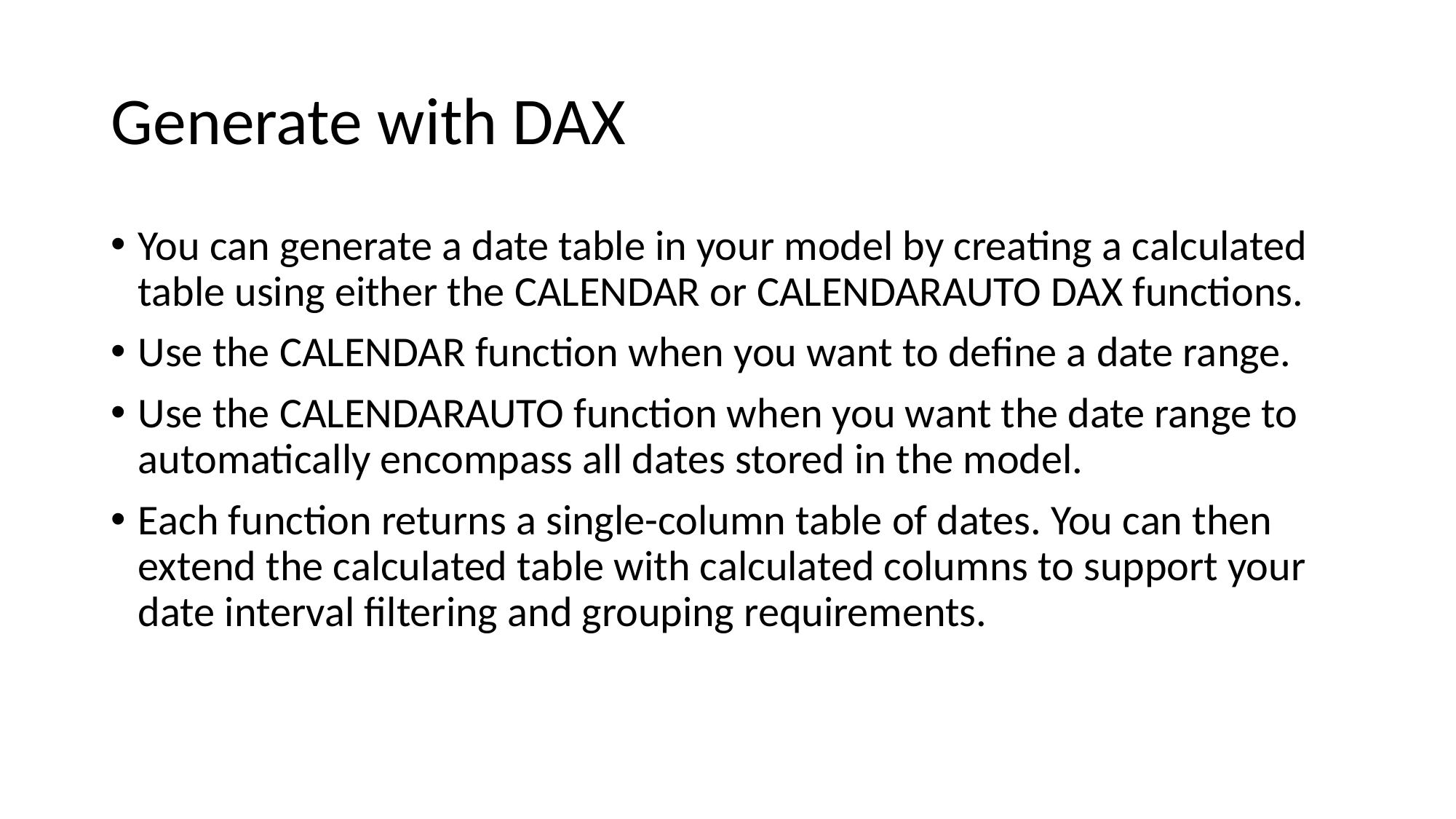

# Generate with DAX
You can generate a date table in your model by creating a calculated table using either the CALENDAR or CALENDARAUTO DAX functions.
Use the CALENDAR function when you want to define a date range.
Use the CALENDARAUTO function when you want the date range to automatically encompass all dates stored in the model.
Each function returns a single-column table of dates. You can then extend the calculated table with calculated columns to support your date interval filtering and grouping requirements.